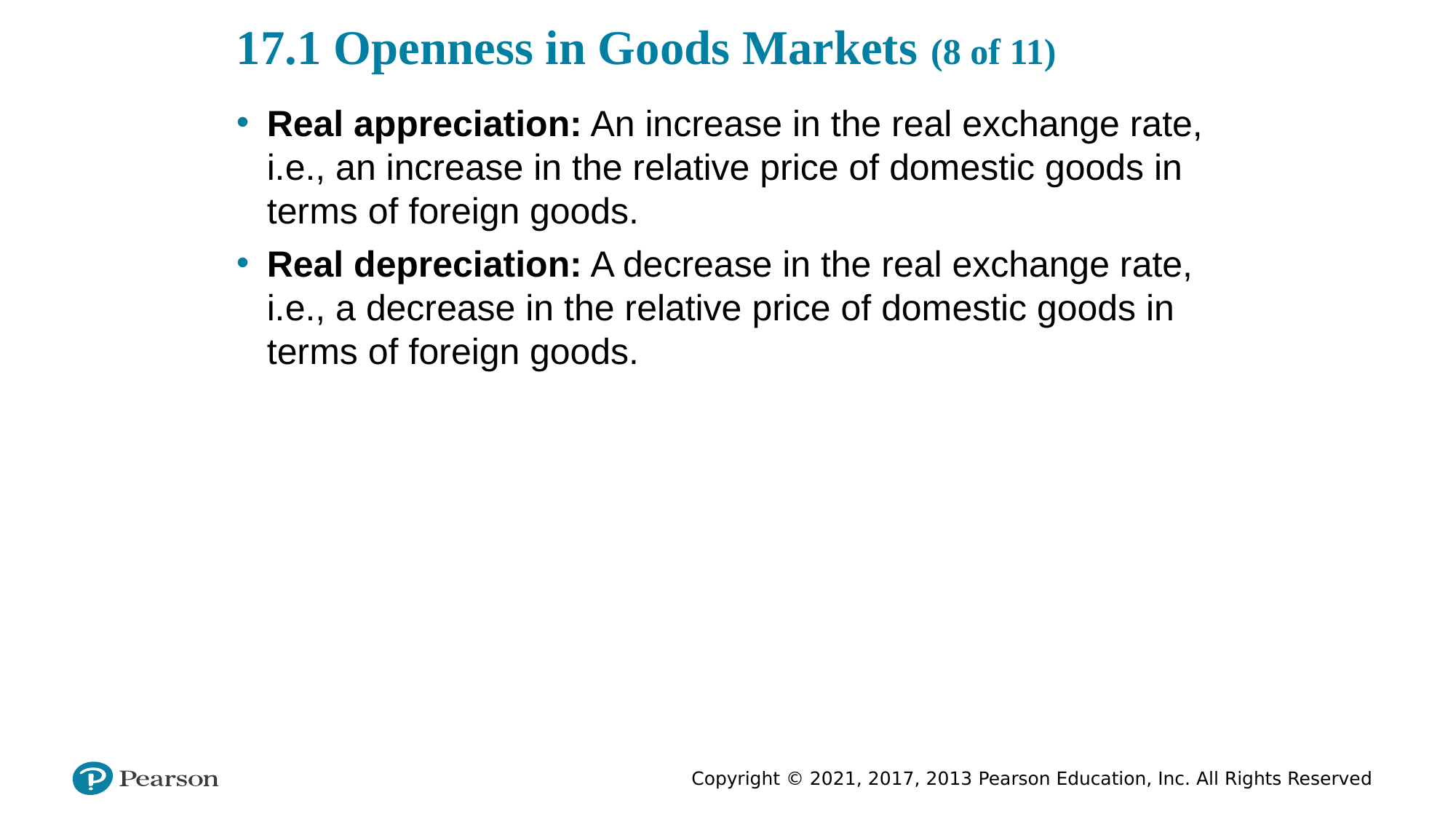

# 17.1 Openness in Goods Markets (8 of 11)
Real appreciation: An increase in the real exchange rate, i.e., an increase in the relative price of domestic goods in terms of foreign goods.
Real depreciation: A decrease in the real exchange rate, i.e., a decrease in the relative price of domestic goods in terms of foreign goods.